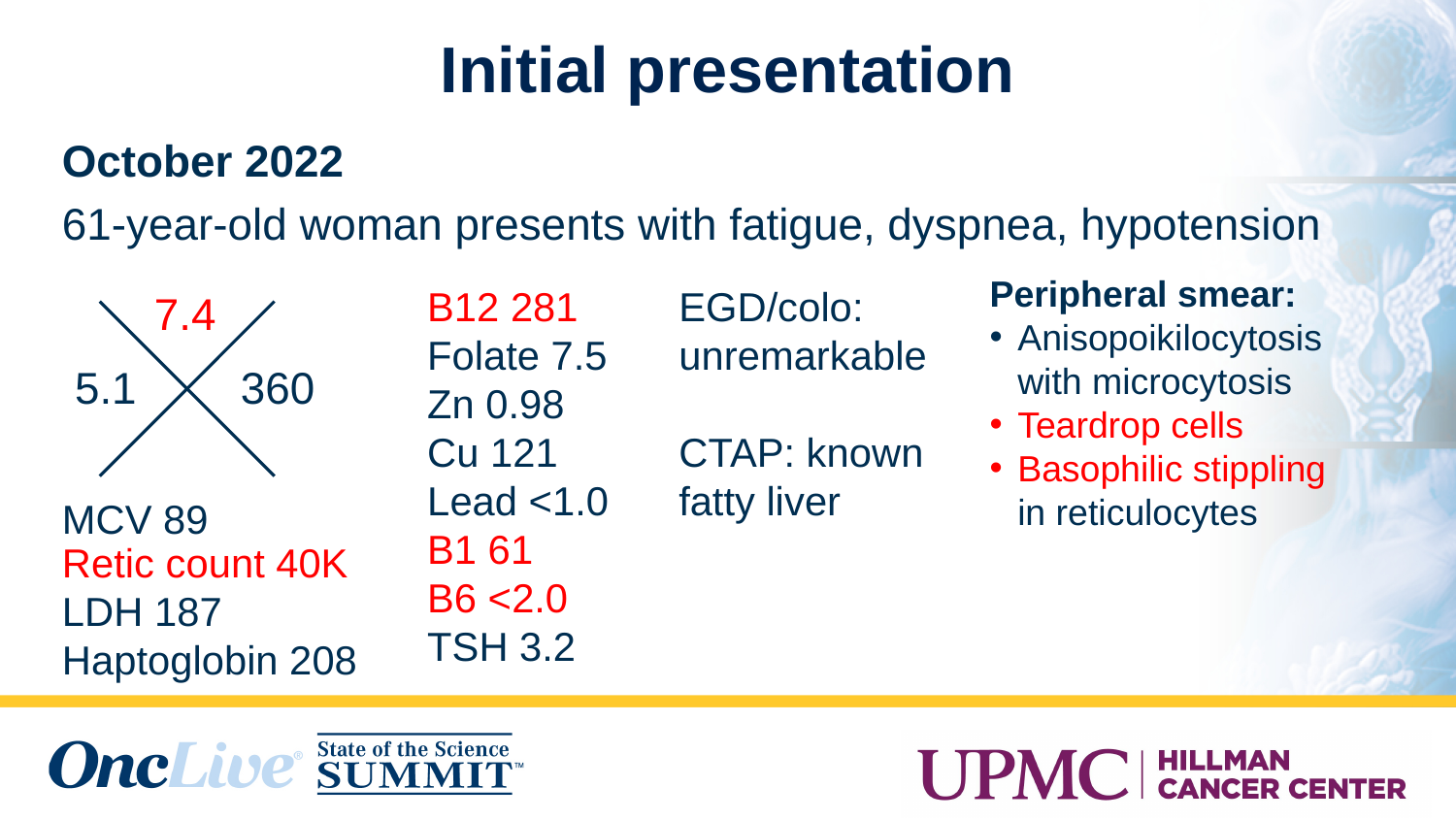

# Initial presentation
October 2022
61-year-old woman presents with fatigue, dyspnea, hypotension

Peripheral smear:
Anisopoikilocytosis with microcytosis
Teardrop cells
Basophilic stippling in reticulocytes
B12 281
Folate 7.5
Zn 0.98
Cu 121
Lead <1.0
B1 61
B6 <2.0
TSH 3.2
Retic count 40K
LDH 187
Haptoglobin 208
EGD/colo: unremarkable

CTAP: known fatty liver
7.4
360
5.1
MCV 89